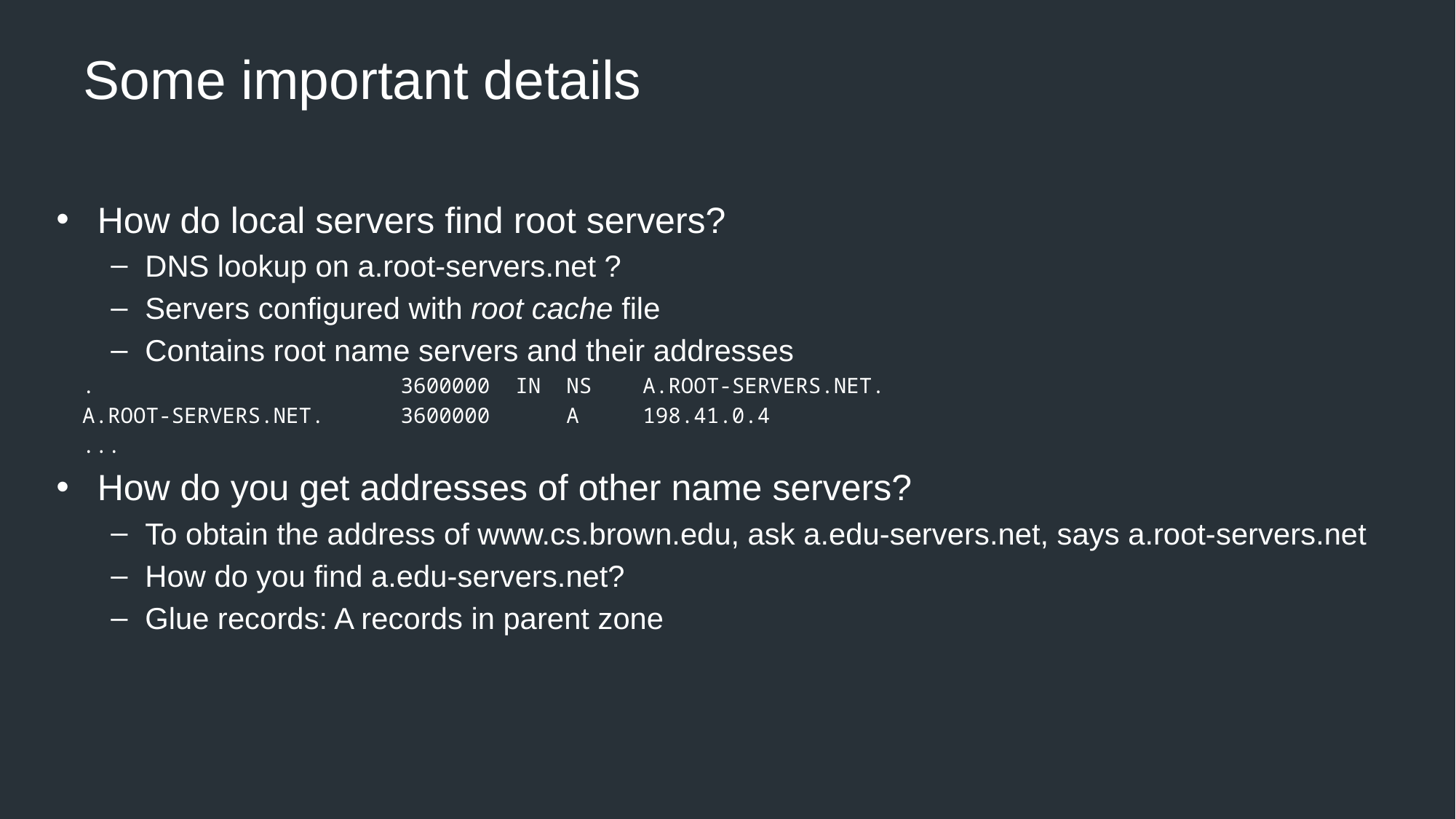

# Some important details
How do local servers find root servers?
DNS lookup on a.root-servers.net ?
Servers configured with root cache file
Contains root name servers and their addresses
.                        3600000  IN  NS    A.ROOT-SERVERS.NET.
A.ROOT-SERVERS.NET.      3600000      A     198.41.0.4
...
How do you get addresses of other name servers?
To obtain the address of www.cs.brown.edu, ask a.edu-servers.net, says a.root-servers.net
How do you find a.edu-servers.net?
Glue records: A records in parent zone